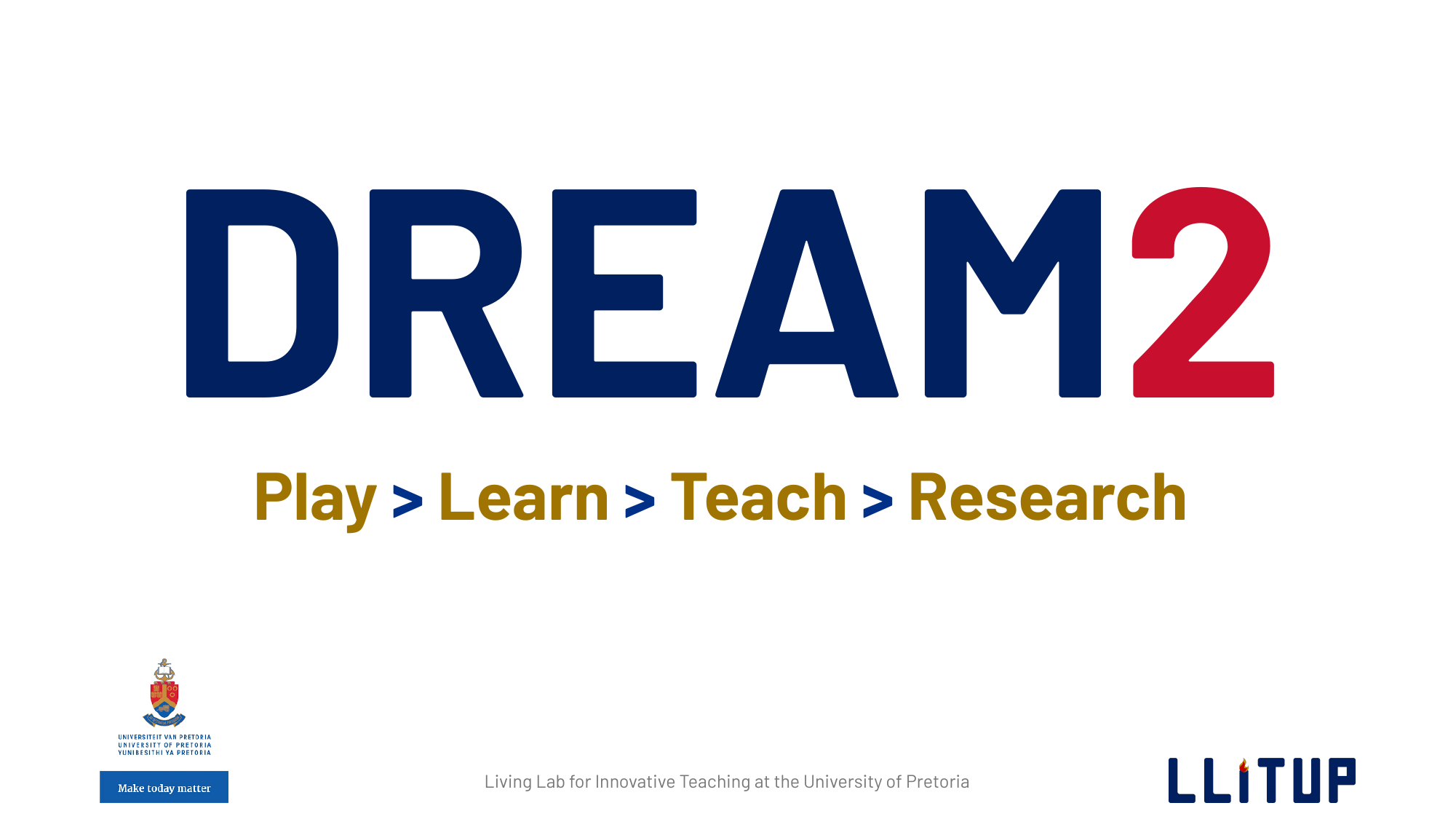

# DREAM2 Play > Learn > Teach > Research
Living Lab for Innovative Teaching at the University of Pretoria